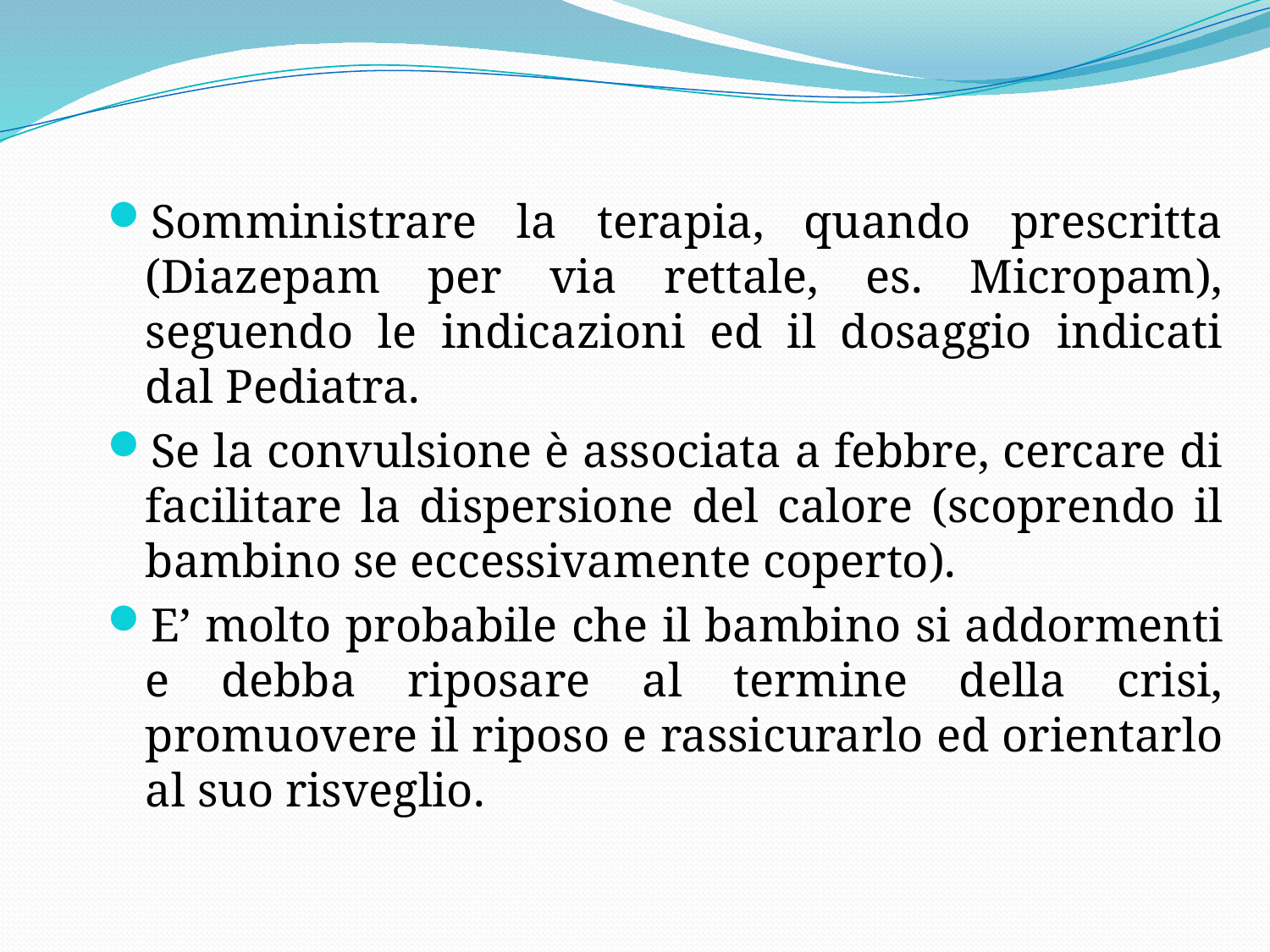

Somministrare la terapia, quando prescritta (Diazepam per via rettale, es. Micropam), seguendo le indicazioni ed il dosaggio indicati dal Pediatra.
Se la convulsione è associata a febbre, cercare di facilitare la dispersione del calore (scoprendo il bambino se eccessivamente coperto).
E’ molto probabile che il bambino si addormenti e debba riposare al termine della crisi, promuovere il riposo e rassicurarlo ed orientarlo al suo risveglio.